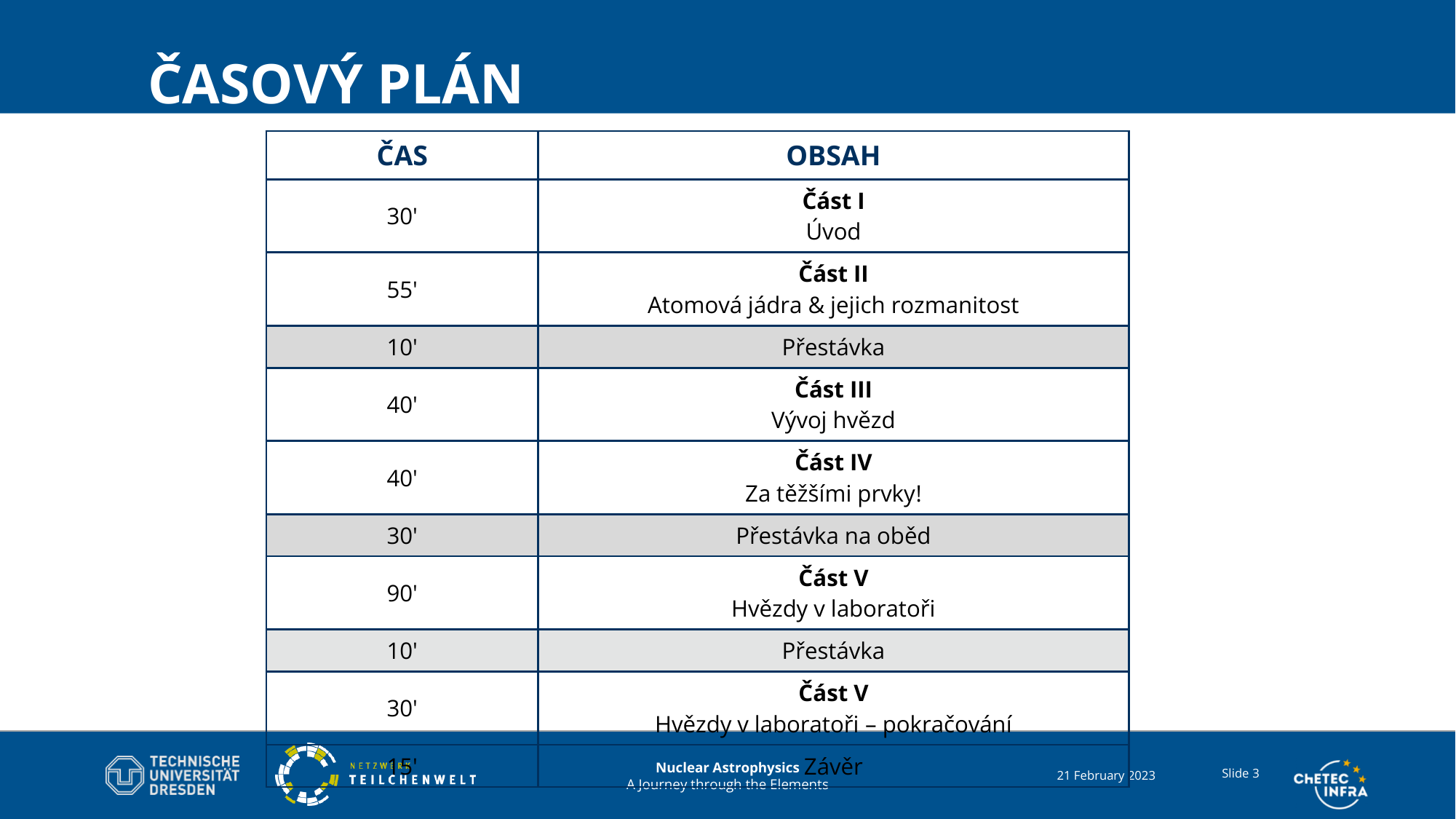

# Časový plán
| Čas | Obsah |
| --- | --- |
| 30' | Část I Úvod |
| 55' | Část II Atomová jádra & jejich rozmanitost |
| 10' | Přestávka |
| 40' | Část III Vývoj hvězd |
| 40' | Část IV Za těžšími prvky! |
| 30' | Přestávka na oběd |
| 90' | Část V Hvězdy v laboratoři |
| 10' | Přestávka |
| 30' | Část V Hvězdy v laboratoři – pokračování |
| 15' | Závěr |